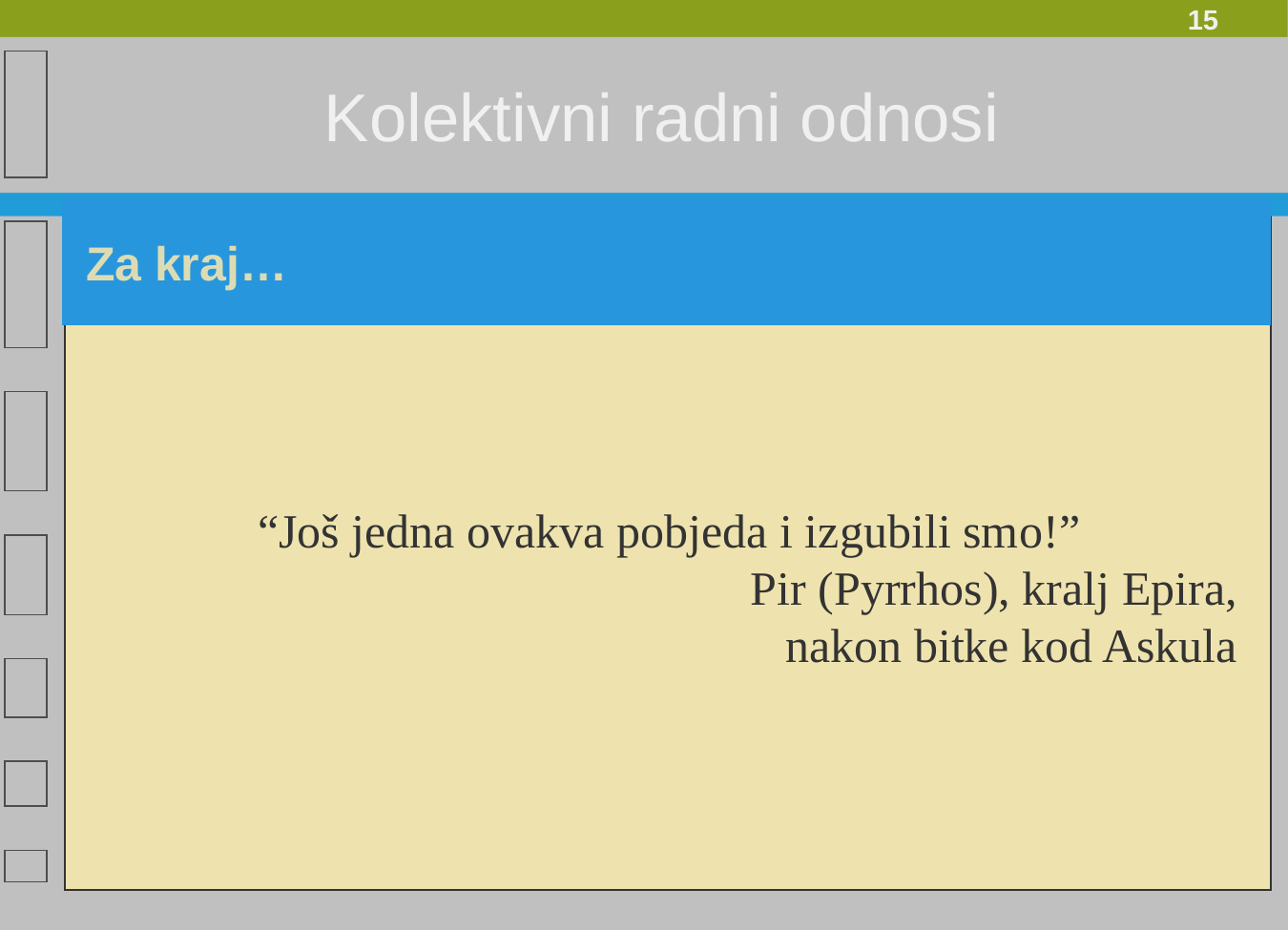

Kolektivni radni odnosi

Za kraj…

“Još jedna ovakva pobjeda i izgubili smo!”
Pir (Pyrrhos), kralj Epira,
nakon bitke kod Askula